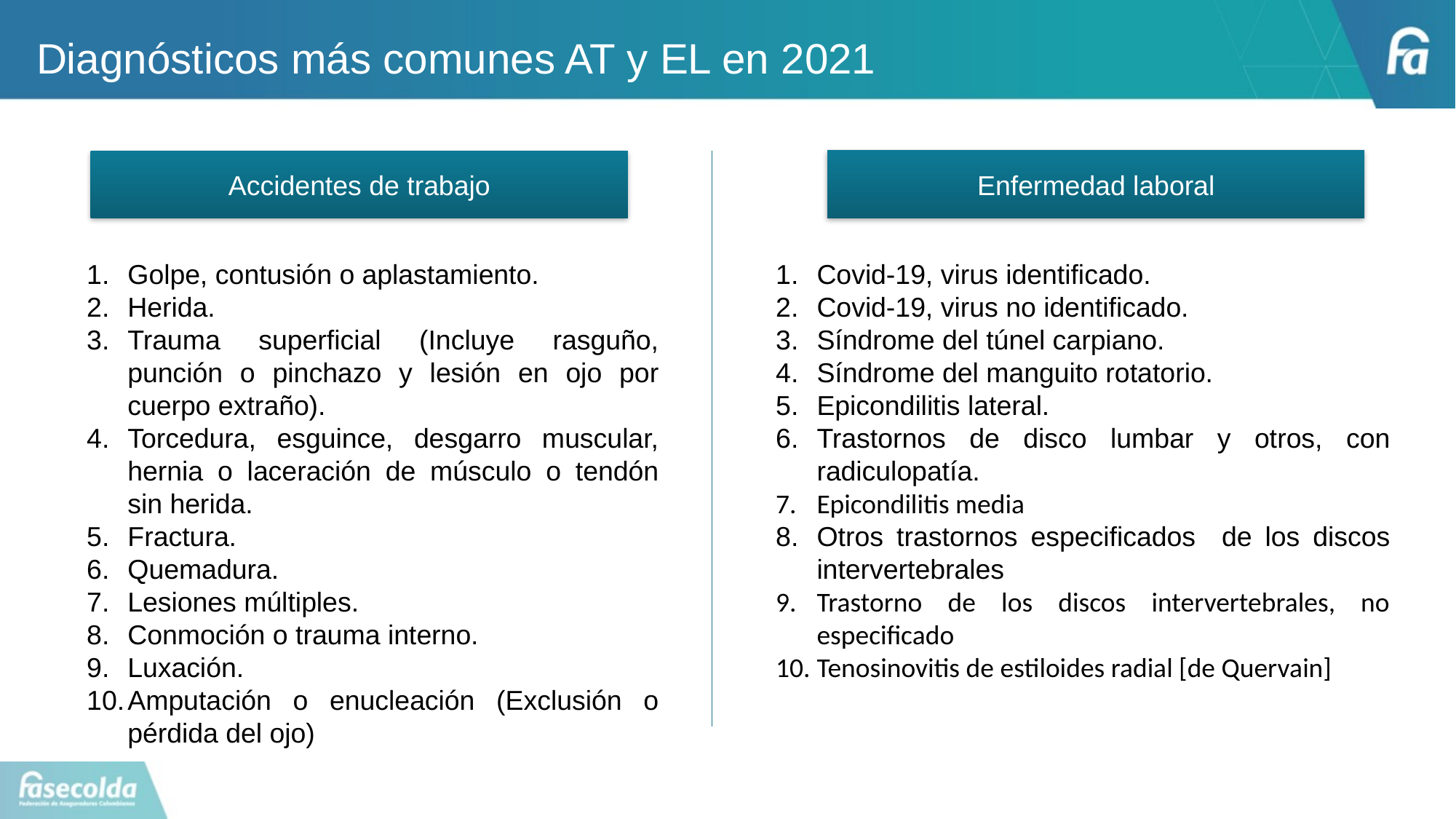

# Diagnósticos más comunes AT y EL en 2021
Enfermedad laboral
Accidentes de trabajo
Covid-19, virus identificado.
Covid-19, virus no identificado.
Síndrome del túnel carpiano.
Síndrome del manguito rotatorio.
Epicondilitis lateral.
Trastornos de disco lumbar y otros, con radiculopatía.
Epicondilitis media
Otros trastornos especificados  de los discos intervertebrales
Trastorno de los discos intervertebrales, no especificado
Tenosinovitis de estiloides radial [de Quervain]

Golpe, contusión o aplastamiento.
Herida.
Trauma superficial (Incluye rasguño, punción o pinchazo y lesión en ojo por cuerpo extraño).
Torcedura, esguince, desgarro muscular, hernia o laceración de músculo o tendón sin herida.
Fractura.
Quemadura.
Lesiones múltiples.
Conmoción o trauma interno.
Luxación.
Amputación o enucleación (Exclusión o pérdida del ojo)